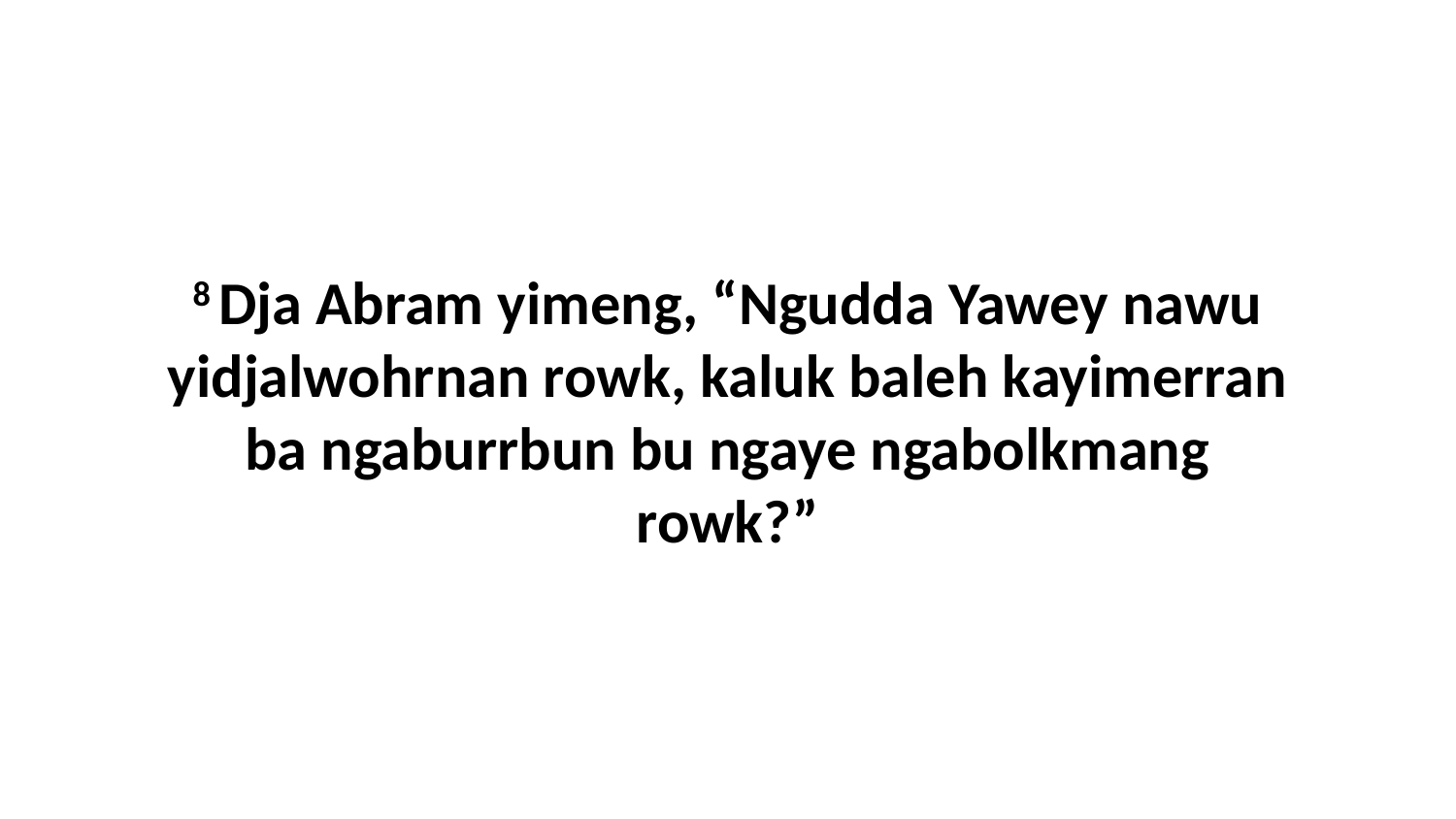

8 Dja Abram yimeng, “Ngudda Yawey nawu yidjalwohrnan rowk, kaluk baleh kayimerran ba ngaburrbun bu ngaye ngabolkmang rowk?”